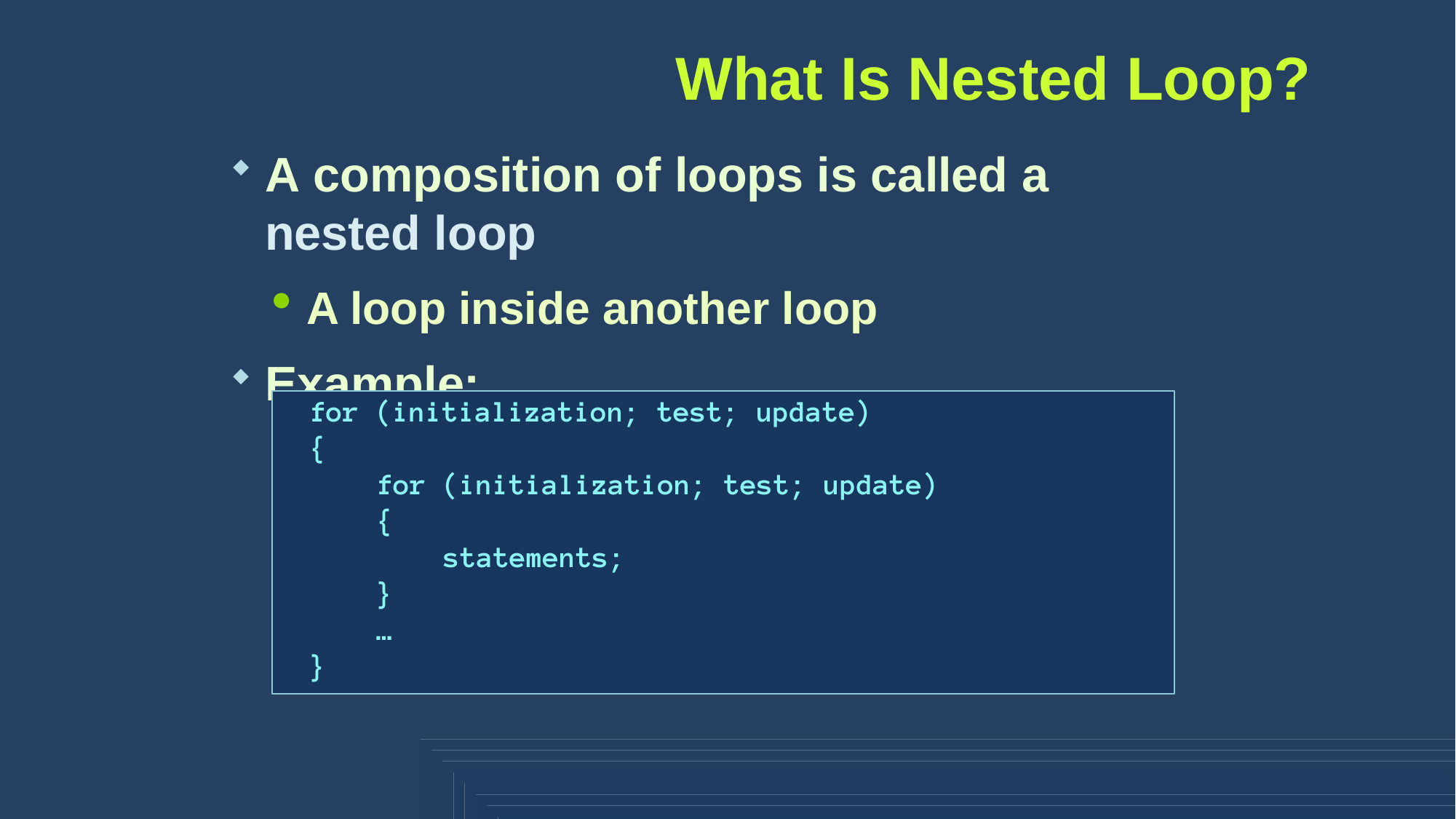

# What Is Nested Loop?
A composition of loops is called a nested loop
A loop inside another loop
Example:
for (initialization; test; update)
{
for (initialization; test; update)
{
statements;
}
…
}

42